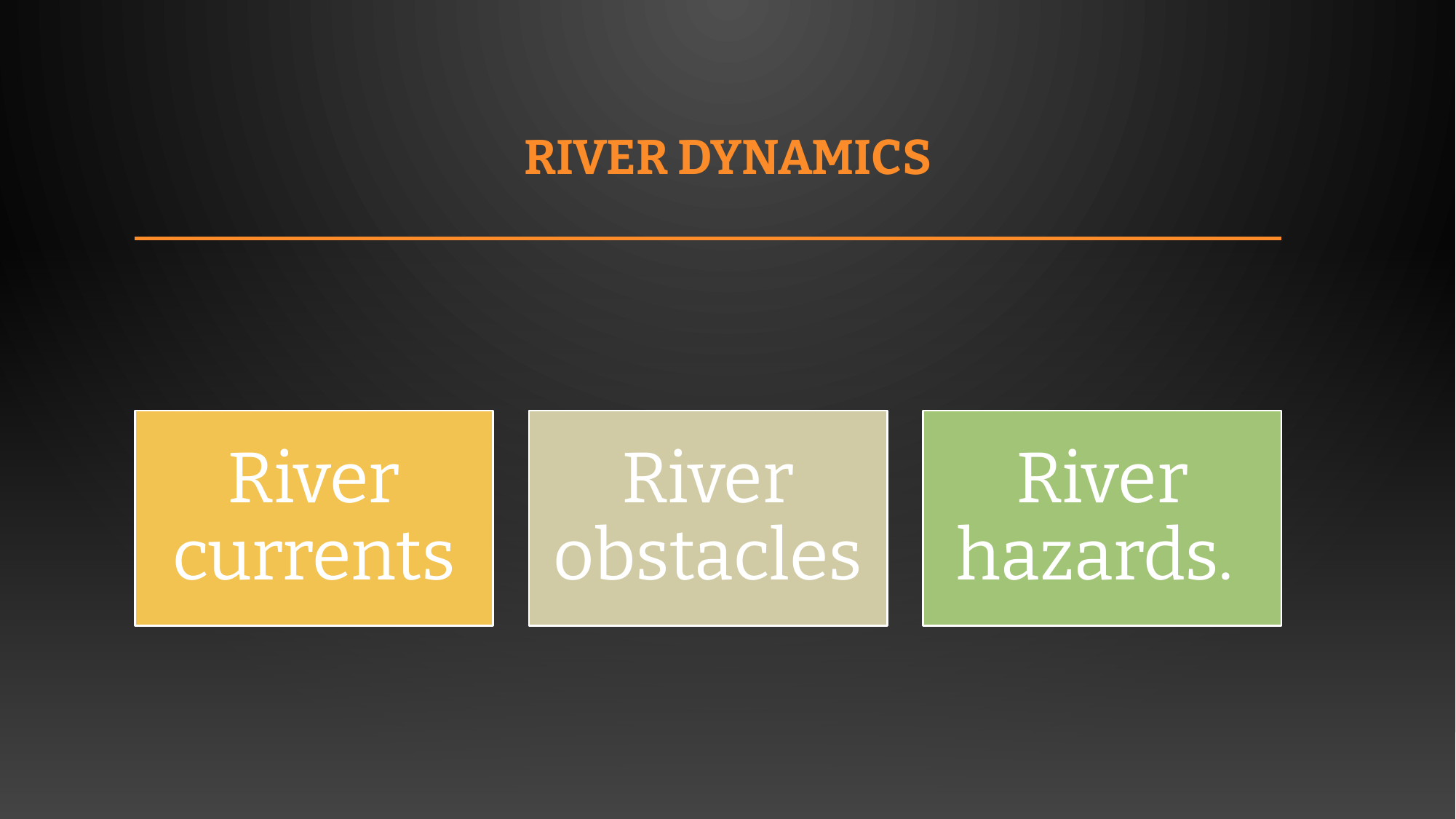

# River Dynamics

River currents
River obstacles
River hazards.